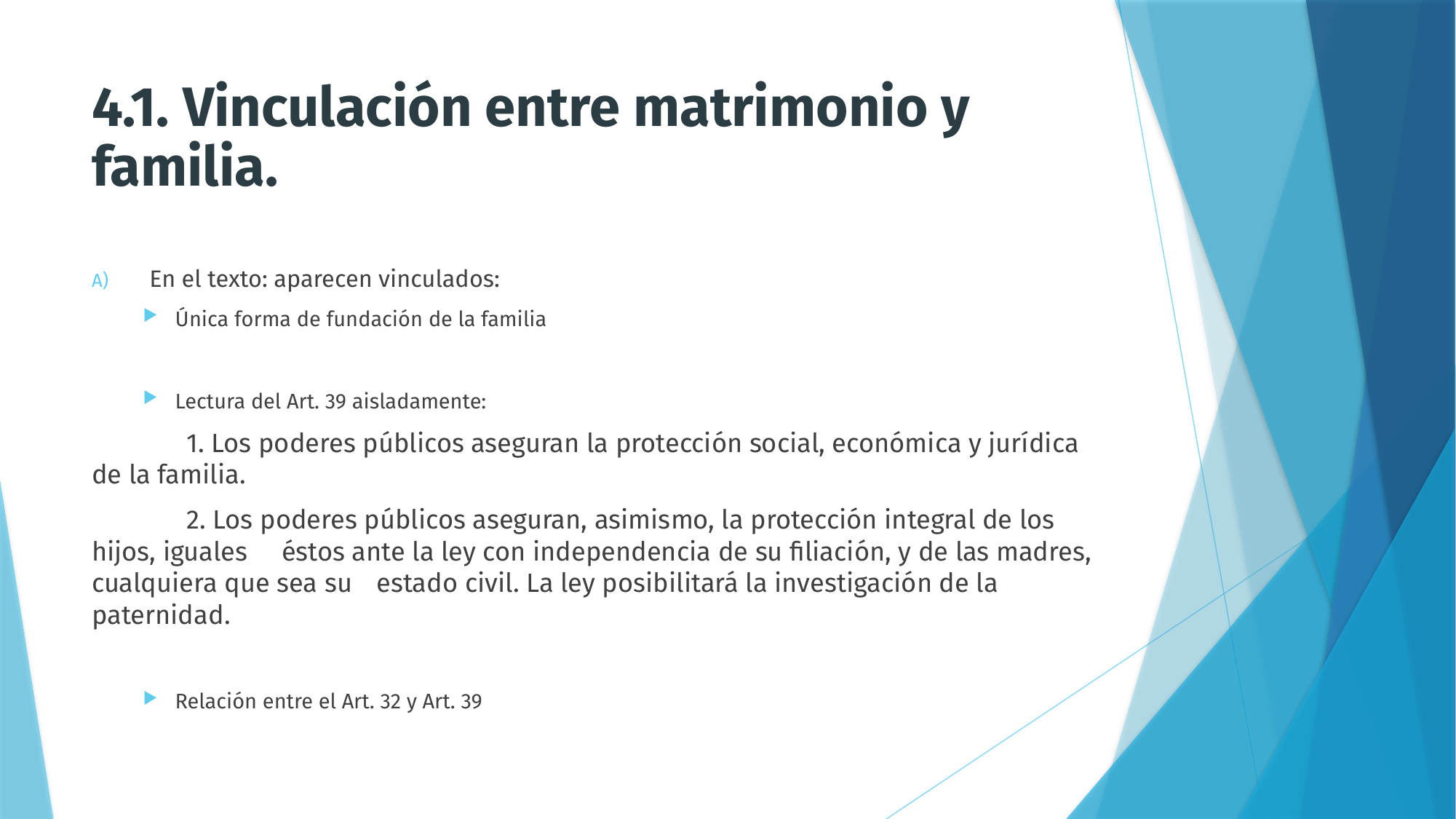

# 4.1. Vinculación entre matrimonio y familia.
En el texto: aparecen vinculados:
Única forma de fundación de la familia

Lectura del Art. 39 aisladamente:
	1. Los poderes públicos aseguran la protección social, económica y jurídica de la familia.
	2. Los poderes públicos aseguran, asimismo, la protección integral de los hijos, iguales 	éstos ante la ley con independencia de su filiación, y de las madres, cualquiera que sea su 	estado civil. La ley posibilitará la investigación de la paternidad.

Relación entre el Art. 32 y Art. 39